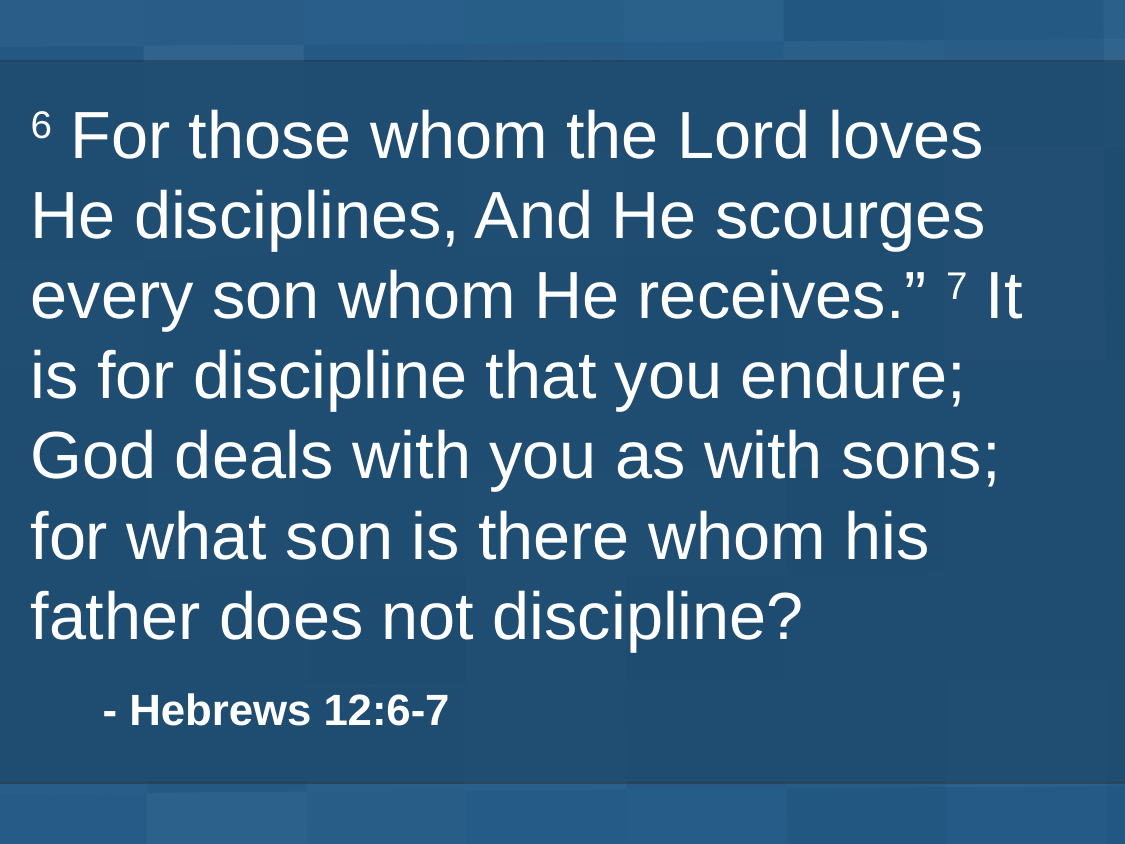

6 For those whom the Lord loves He disciplines, And He scourges every son whom He receives.” 7 It is for discipline that you endure; God deals with you as with sons; for what son is there whom his father does not discipline?
- Hebrews 12:6-7